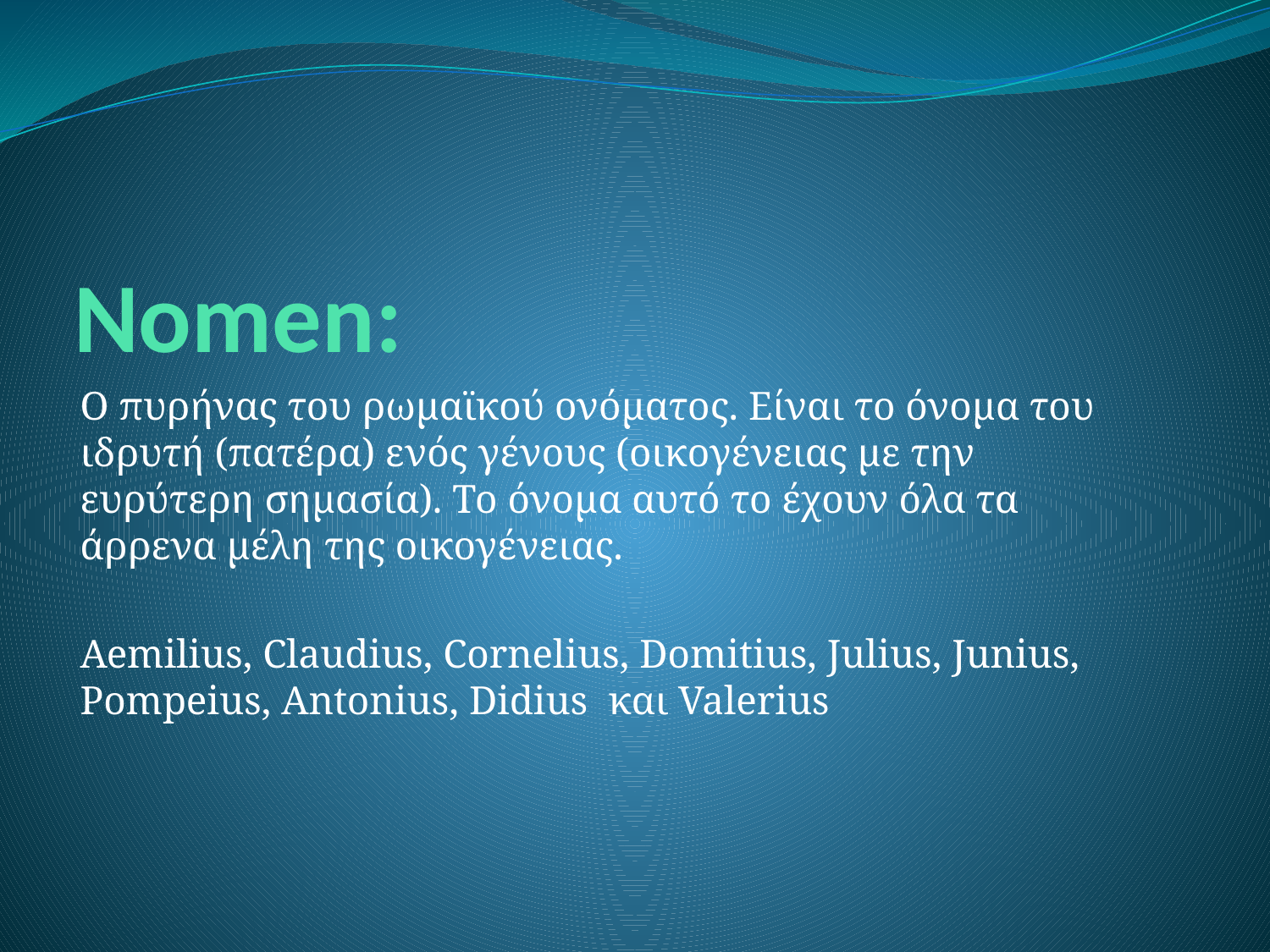

# Nomen:
Ο πυρήνας του ρωμαϊκού ονόματος. Είναι το όνομα του ιδρυτή (πατέρα) ενός γένους (οικογένειας με την ευρύτερη σημασία). Το όνομα αυτό το έχουν όλα τα άρρενα μέλη της οικογένειας.

Aemilius, Claudius, Cornelius, Domitius, Julius, Junius, Pompeius, Antonius, Didius  και Valerius